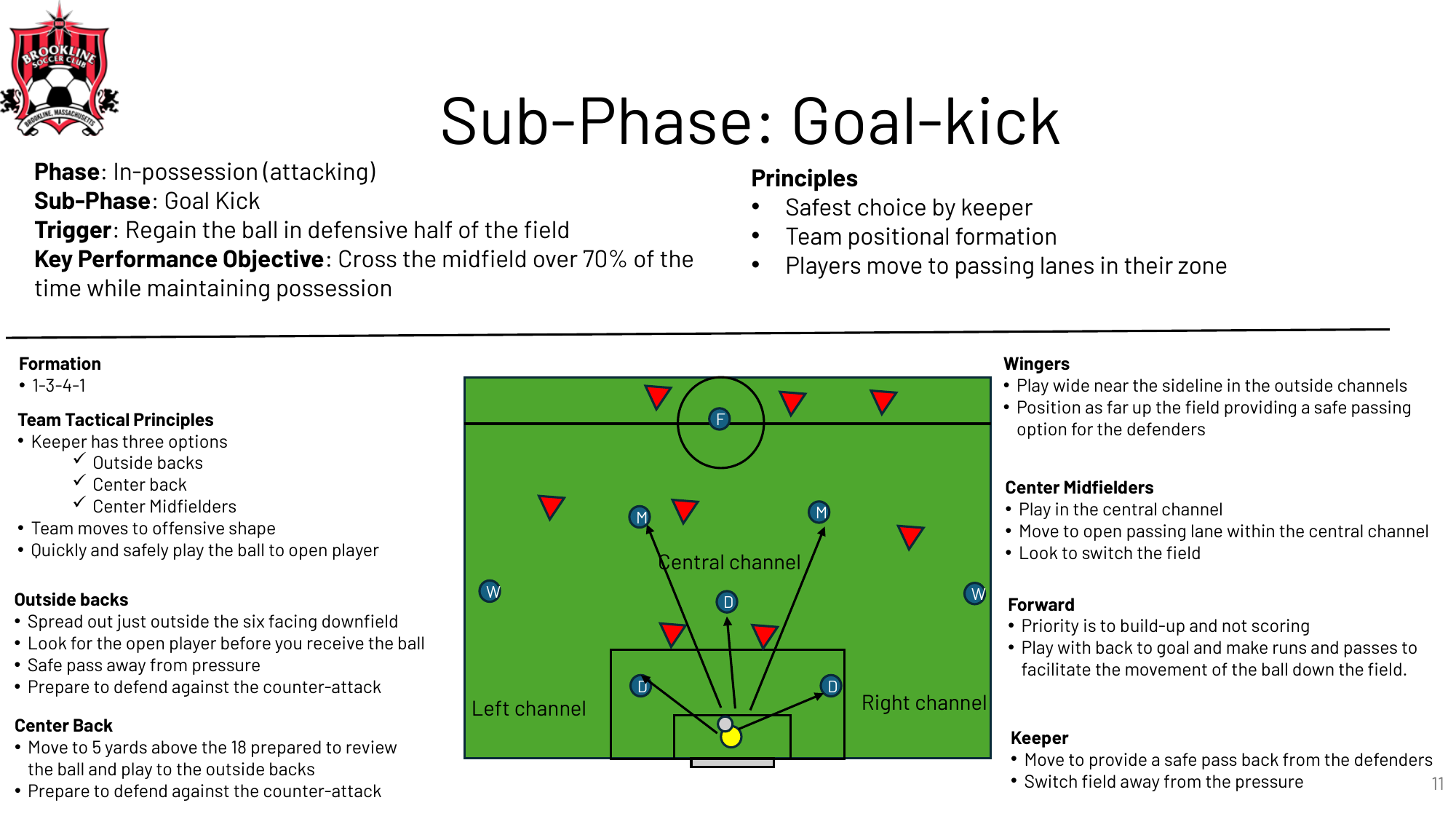

# Sub-Phase: Goal-kick
Phase: In-possession (attacking)
Sub-Phase: Goal Kick
Trigger: Regain the ball in defensive half of the field
Key Performance Objective: Cross the midfield over 70% of the time while maintaining possession

Principles
Safest choice by keeper
Team positional formation
Players move to passing lanes in their zone
Wingers
Play wide near the sideline in the outside channels
Position as far up the field providing a safe passing option for the defenders
Formation
1-3-4-1

Team Tactical Principles
Keeper has three options
Outside backs
Center back
Center Midfielders
Team moves to offensive shape
Quickly and safely play the ball to open player

F
Center Midfielders
Play in the central channel
Move to open passing lane within the central channel
Look to switch the field

M
M

Central channel
W
Outside backs
Spread out just outside the six facing downfield
Look for the open player before you receive the ball
Safe pass away from pressure
Prepare to defend against the counter-attack
W
Forward
Priority is to build-up and not scoring
Play with back to goal and make runs and passes to facilitate the movement of the ball down the field.

D

D
D
Right channel
Left channel
Center Back
Move to 5 yards above the 18 prepared to review the ball and play to the outside backs
Prepare to defend against the counter-attack

Keeper
Move to provide a safe pass back from the defenders
Switch field away from the pressure

11